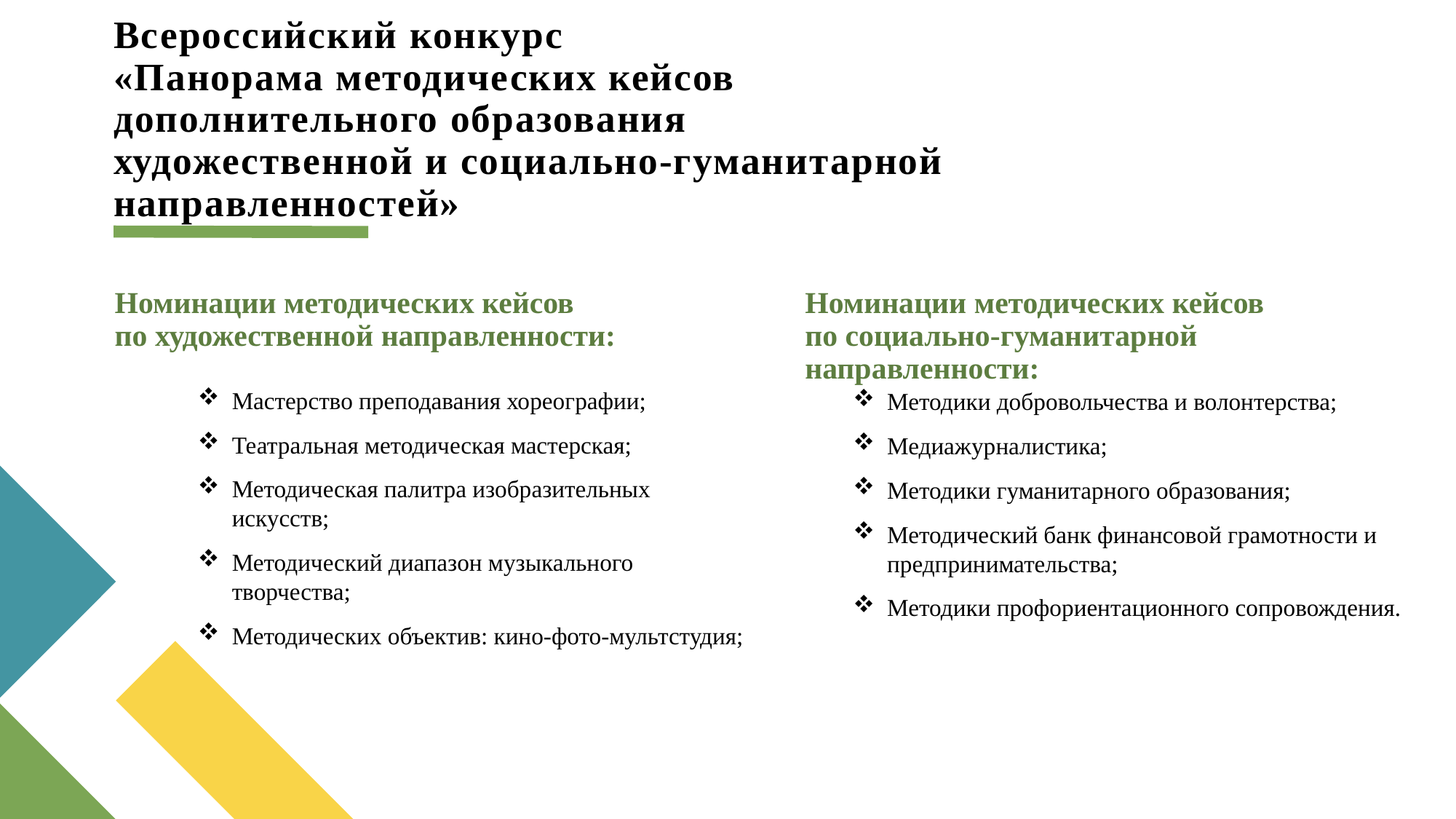

Всероссийский конкурс
«Панорама методических кейсов
дополнительного образования
художественной и социально-гуманитарной направленностей»
Номинации методических кейсов
по художественной направленности:
Номинации методических кейсов
по социально-гуманитарной направленности:
Мастерство преподавания хореографии;
Театральная методическая мастерская;
Методическая палитра изобразительных искусств;
Методический диапазон музыкального творчества;
Методических объектив: кино-фото-мультстудия;
Методики добровольчества и волонтерства;
Медиажурналистика;
Методики гуманитарного образования;
Методический банк финансовой грамотности и предпринимательства;
Методики профориентационного сопровождения.